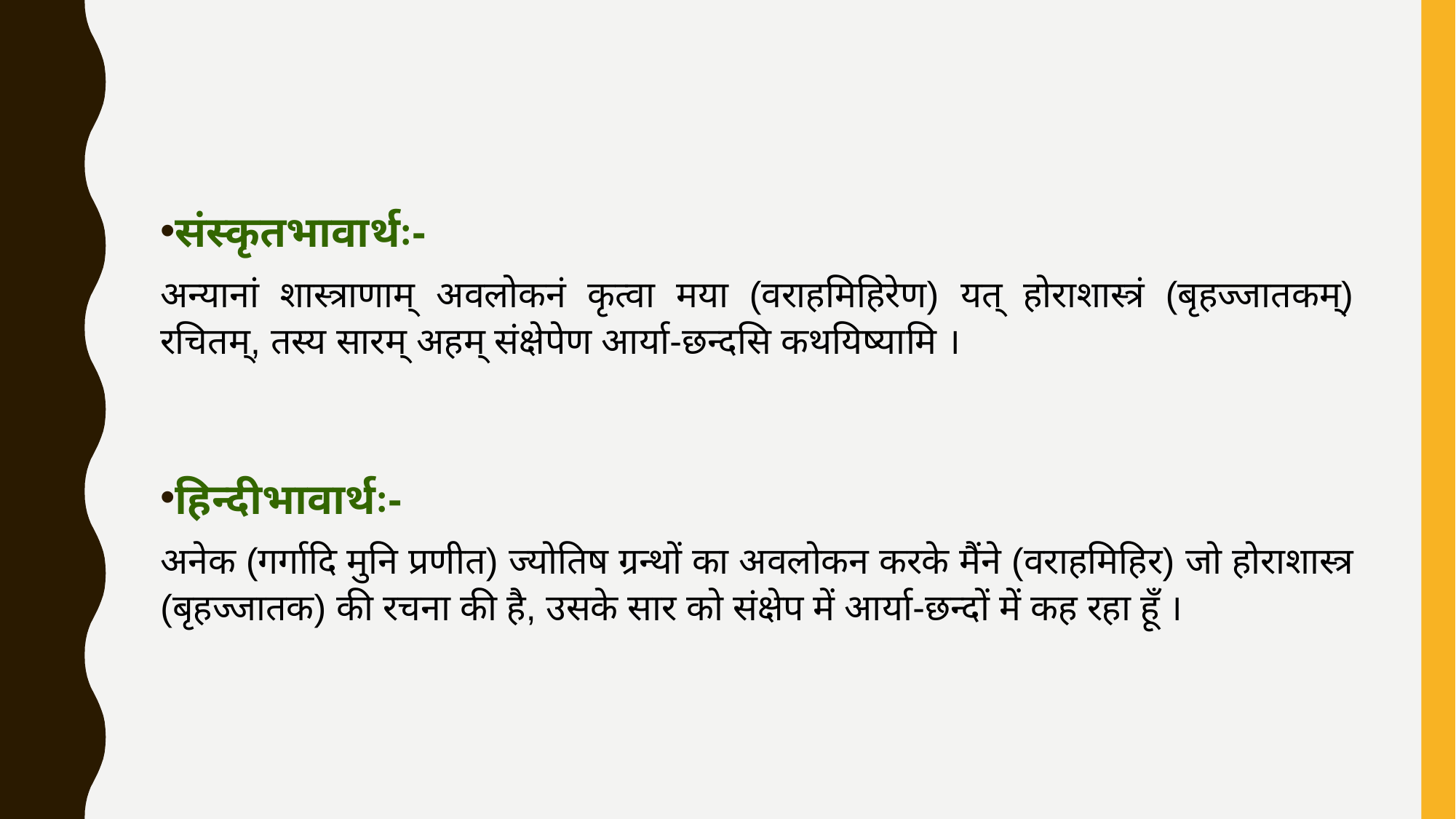

संस्कृतभावार्थः-
अन्यानां शास्त्राणाम् अवलोकनं कृत्वा मया (वराहमिहिरेण) यत् होराशास्त्रं (बृहज्जातकम्) रचितम्, तस्य सारम् अहम् संक्षेपेण आर्या-छन्दसि कथयिष्यामि ।

हिन्दीभावार्थः-
अनेक (गर्गादि मुनि प्रणीत) ज्योतिष ग्रन्थों का अवलोकन करके मैंने (वराहमिहिर) जो होराशास्त्र (बृहज्जातक) की रचना की है, उसके सार को संक्षेप में आर्या-छन्दों में कह रहा हूँ ।